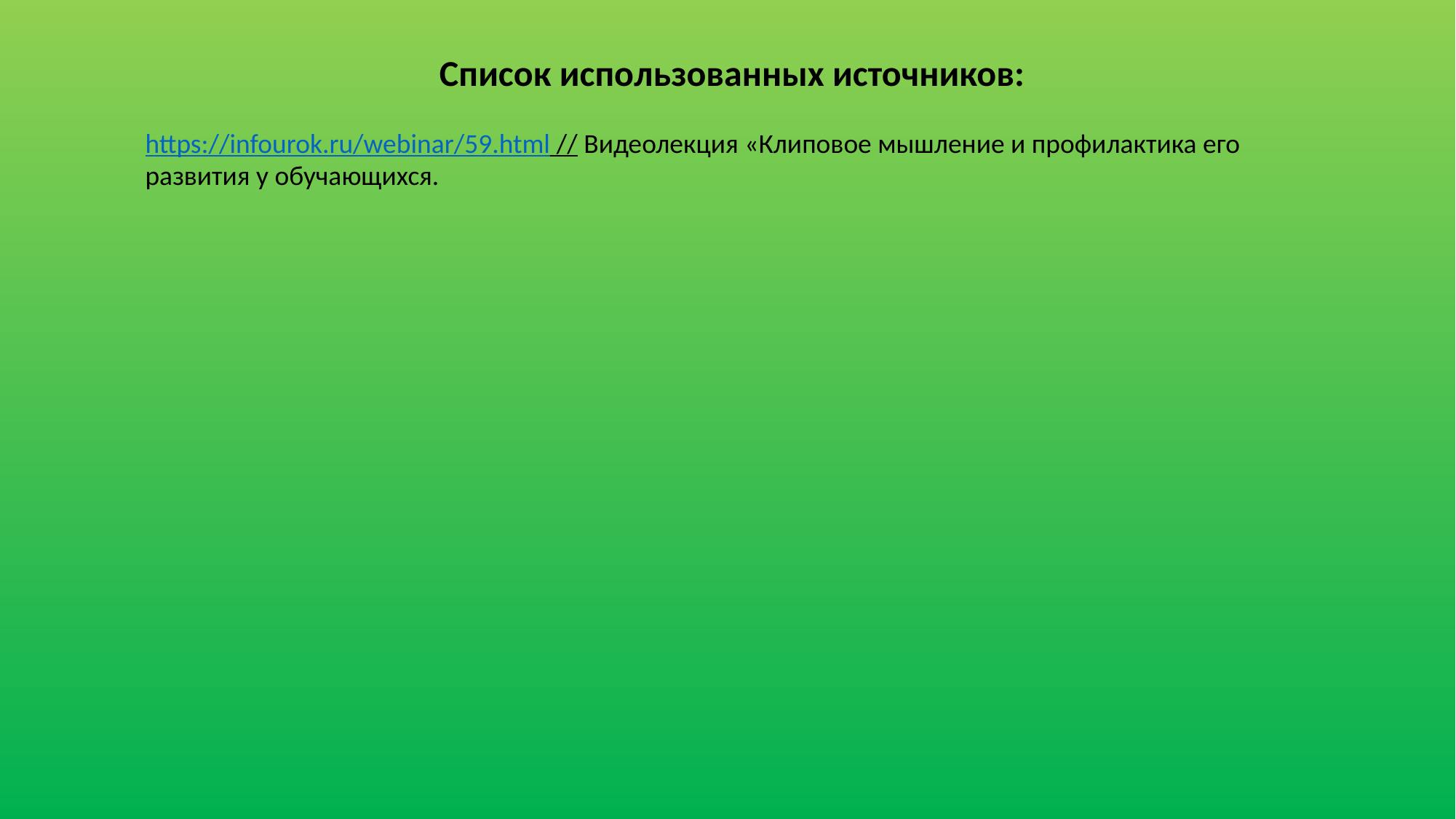

Список использованных источников:
https://infourok.ru/webinar/59.html // Видеолекция «Клиповое мышление и профилактика его развития у обучающихся.